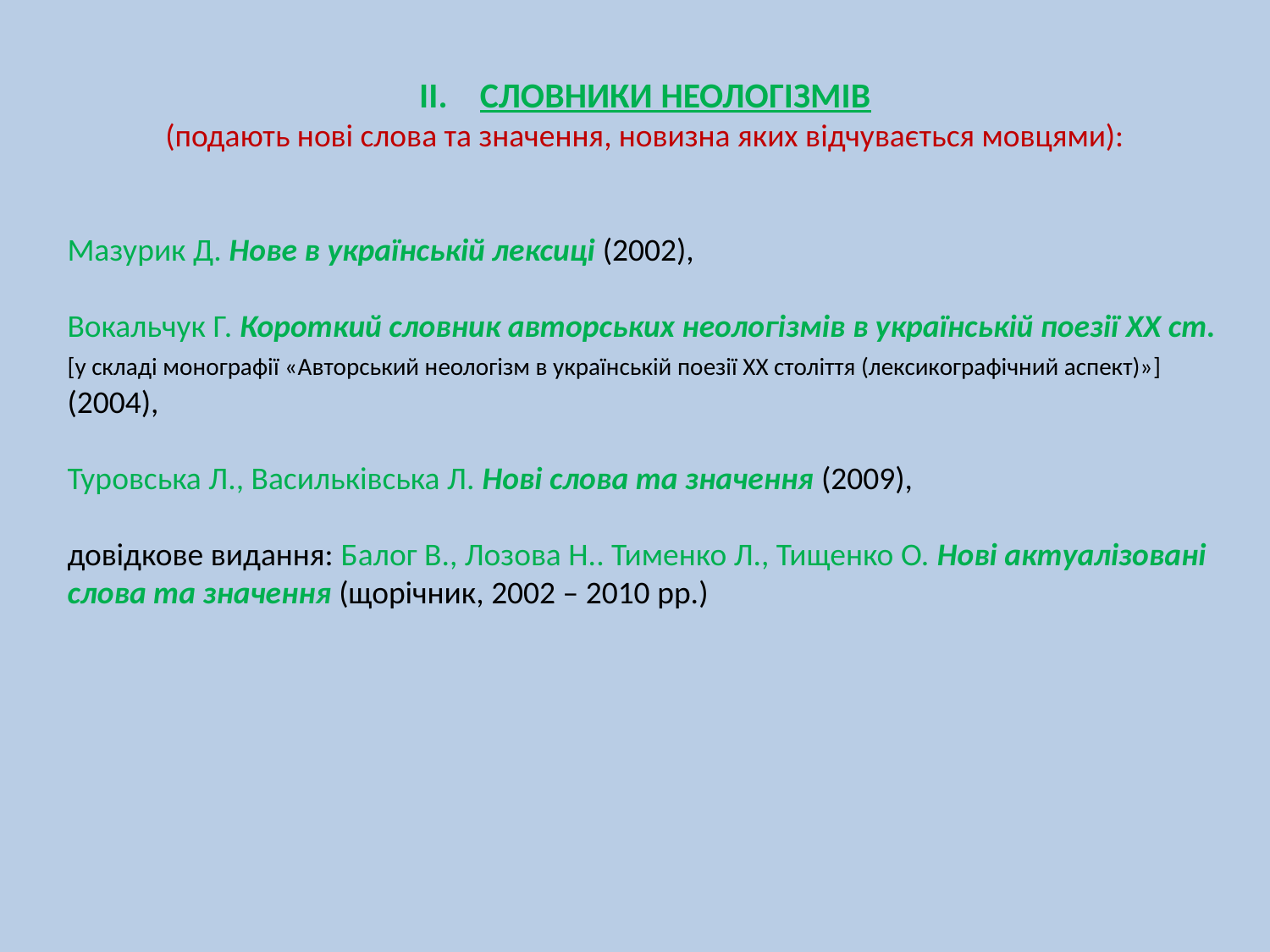

ІІ.    СЛОВНИКИ НЕОЛОГІЗМІВ
(подають нові слова та значення, новизна яких відчувається мовцями):

Мазурик Д. Нове в українській лексиці (2002),

Вокальчук Г. Короткий словник авторських неологізмів в українській поезії ХХ ст. [у складі монографії «Авторський неологізм в українській поезії ХХ століття (лексикографічний аспект)»] (2004),

Туровська Л., Васильківська Л. Нові слова та значення (2009),

довідкове видання: Балог В., Лозова Н.. Тименко Л., Тищенко О. Нові актуалізовані слова та значення (щорічник, 2002 – 2010 рр.)